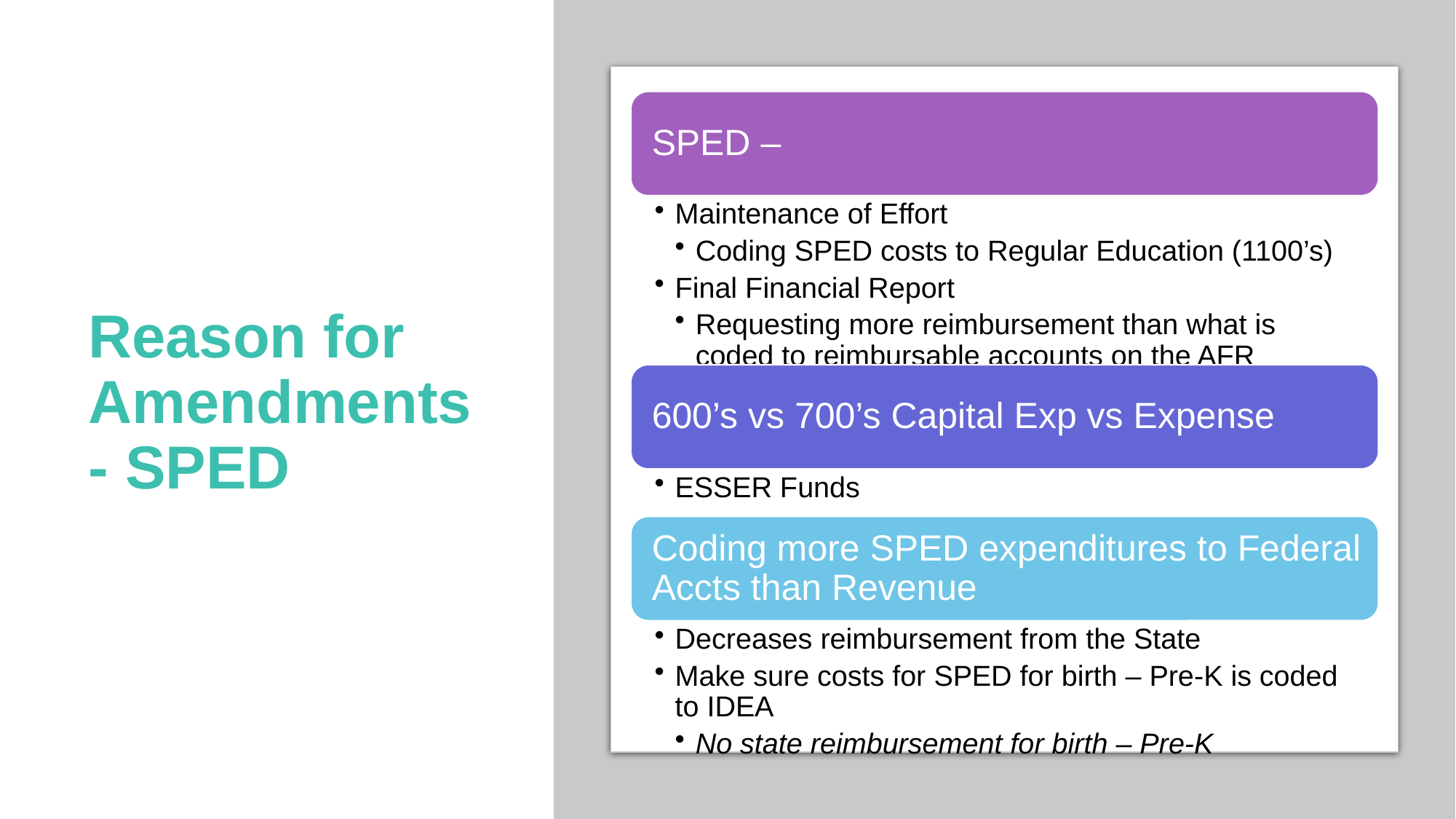

# Reason for Amendments - SPED
SPED –
Maintenance of Effort
Coding SPED costs to Regular Education (1100’s)
Final Financial Report
Requesting more reimbursement than what is coded to reimbursable accounts on the AFR
600’s vs 700’s Capital Exp vs Expense
ESSER Funds
Coding more SPED expenditures to Federal Accts than Revenue
Decreases reimbursement from the State
Make sure costs for SPED for birth – Pre-K is coded to IDEA
No state reimbursement for birth – Pre-K